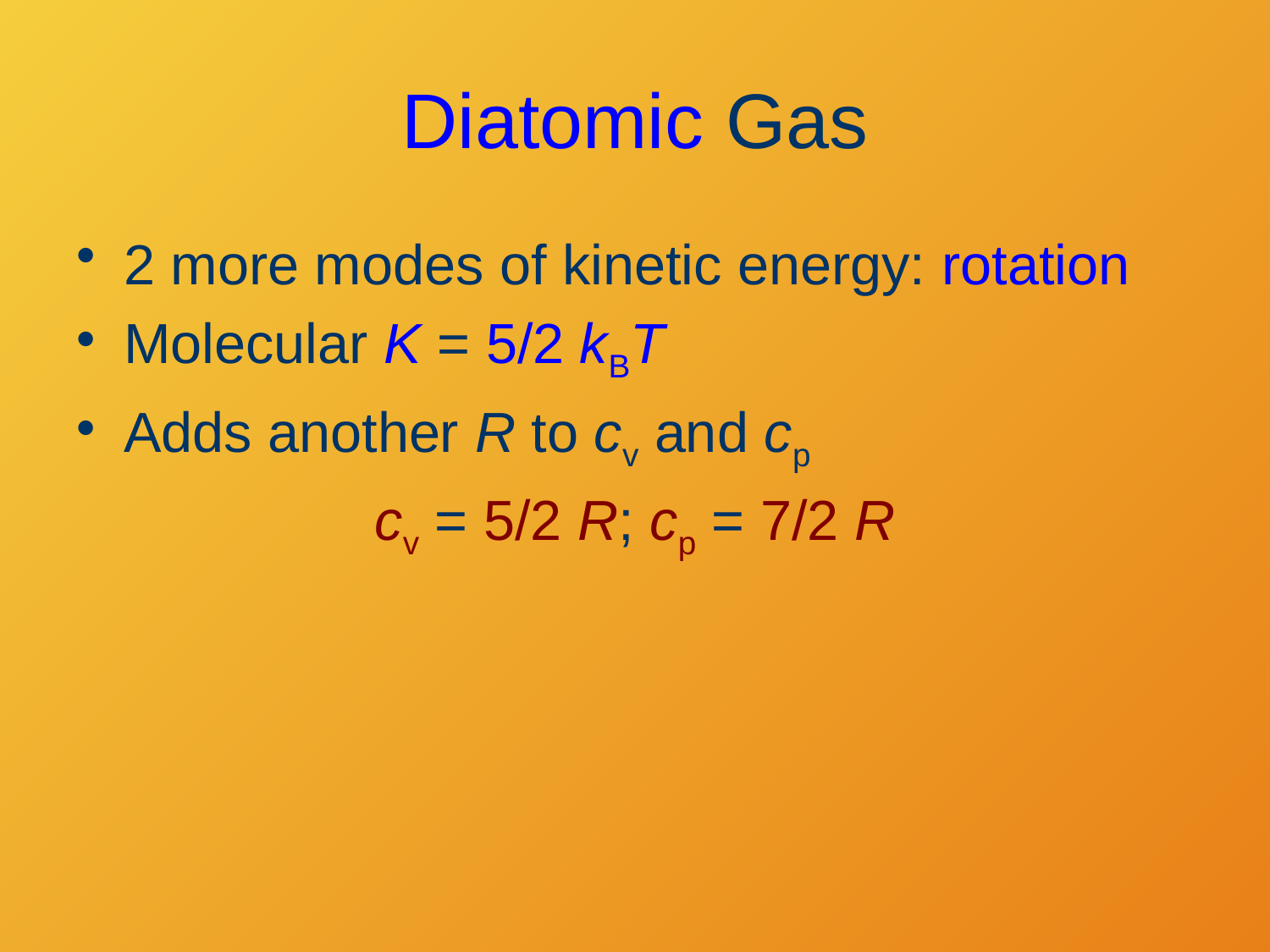

# Diatomic Gas
2 more modes of kinetic energy: rotation
Molecular K = 5/2 kBT
Adds another R to cv and cp
cv = 5/2 R; cp = 7/2 R